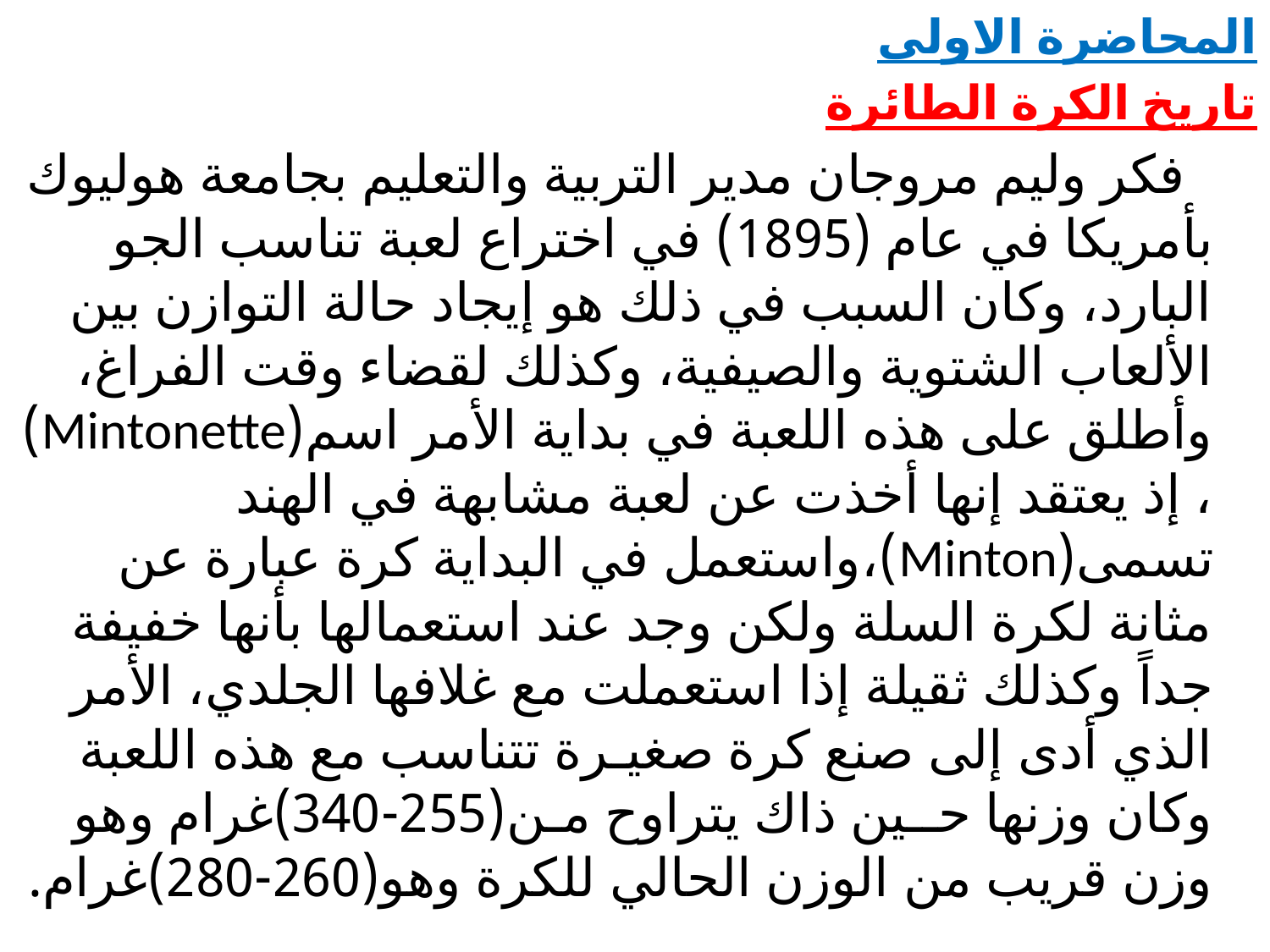

المحاضرة الاولى
تاريخ الكرة الطائرة
     فكر وليم مروجان مدير التربية والتعليم بجامعة هوليوك بأمريكا في عام (1895) في اختراع لعبة تناسب الجو البارد، وكان السبب في ذلك هو إيجاد حالة التوازن بين الألعاب الشتوية والصيفية، وكذلك لقضاء وقت الفراغ، وأطلق على هذه اللعبة في بداية الأمر اسم(Mintonette) ، إذ يعتقد إنها أخذت عن لعبة مشابهة في الهند تسمى(Minton)،واستعمل في البداية كرة عبارة عن مثانة لكرة السلة ولكن وجد عند استعمالها بأنها خفيفة جداً وكذلك ثقيلة إذا استعملت مع غلافها الجلدي، الأمر الذي أدى إلى صنع كرة صغيـرة تتناسب مع هذه اللعبة وكان وزنها حــين ذاك يتراوح مـن(255-340)غرام وهو وزن قريب من الوزن الحالي للكرة وهو(260-280)غرام.